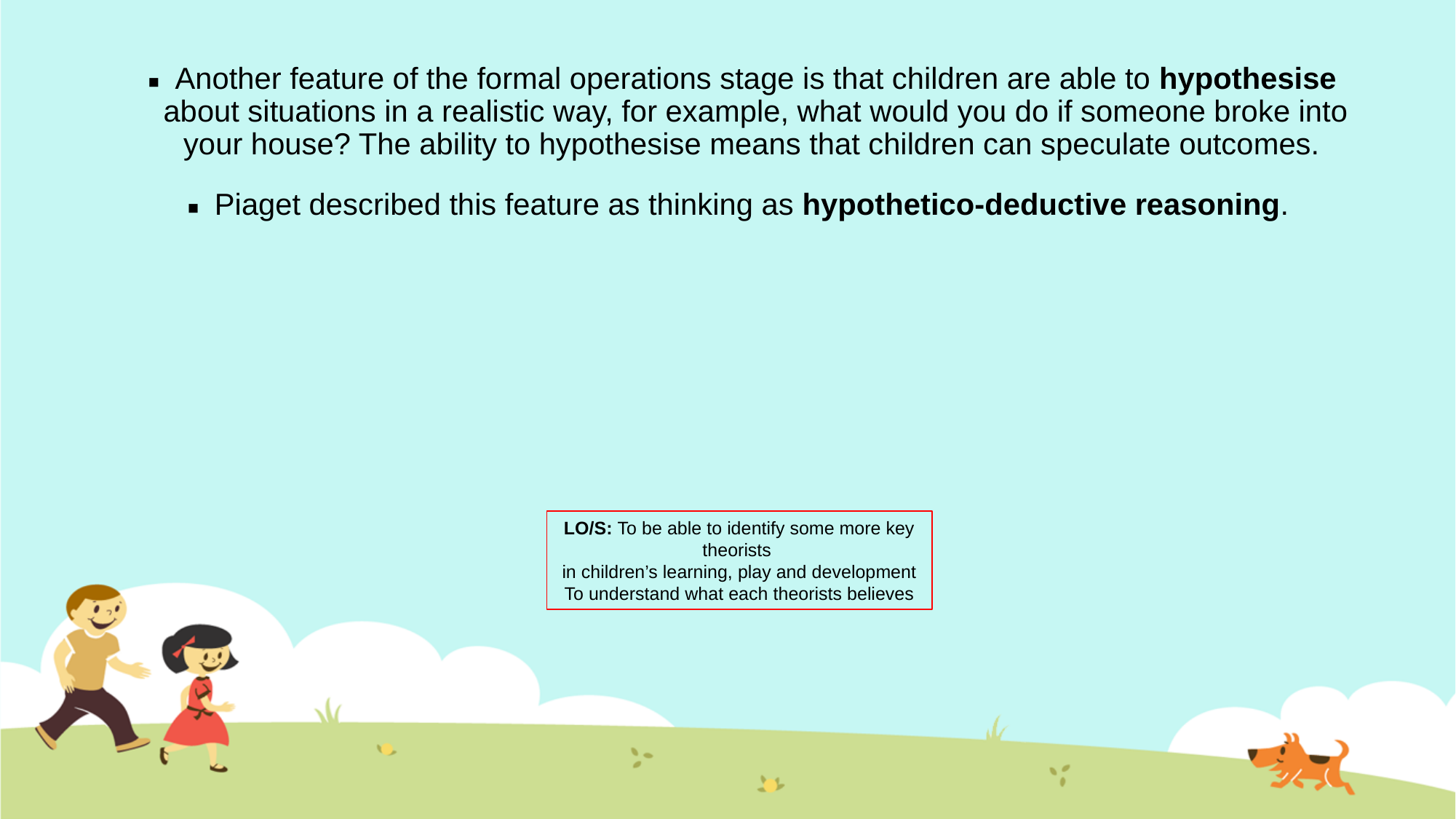

Another feature of the formal operations stage is that children are able to hypothesise about situations in a realistic way, for example, what would you do if someone broke into your house? The ability to hypothesise means that children can speculate outcomes.
Piaget described this feature as thinking as hypothetico-deductive reasoning.
LO/S: To be able to identify some more key theorists
in children’s learning, play and development
To understand what each theorists believes